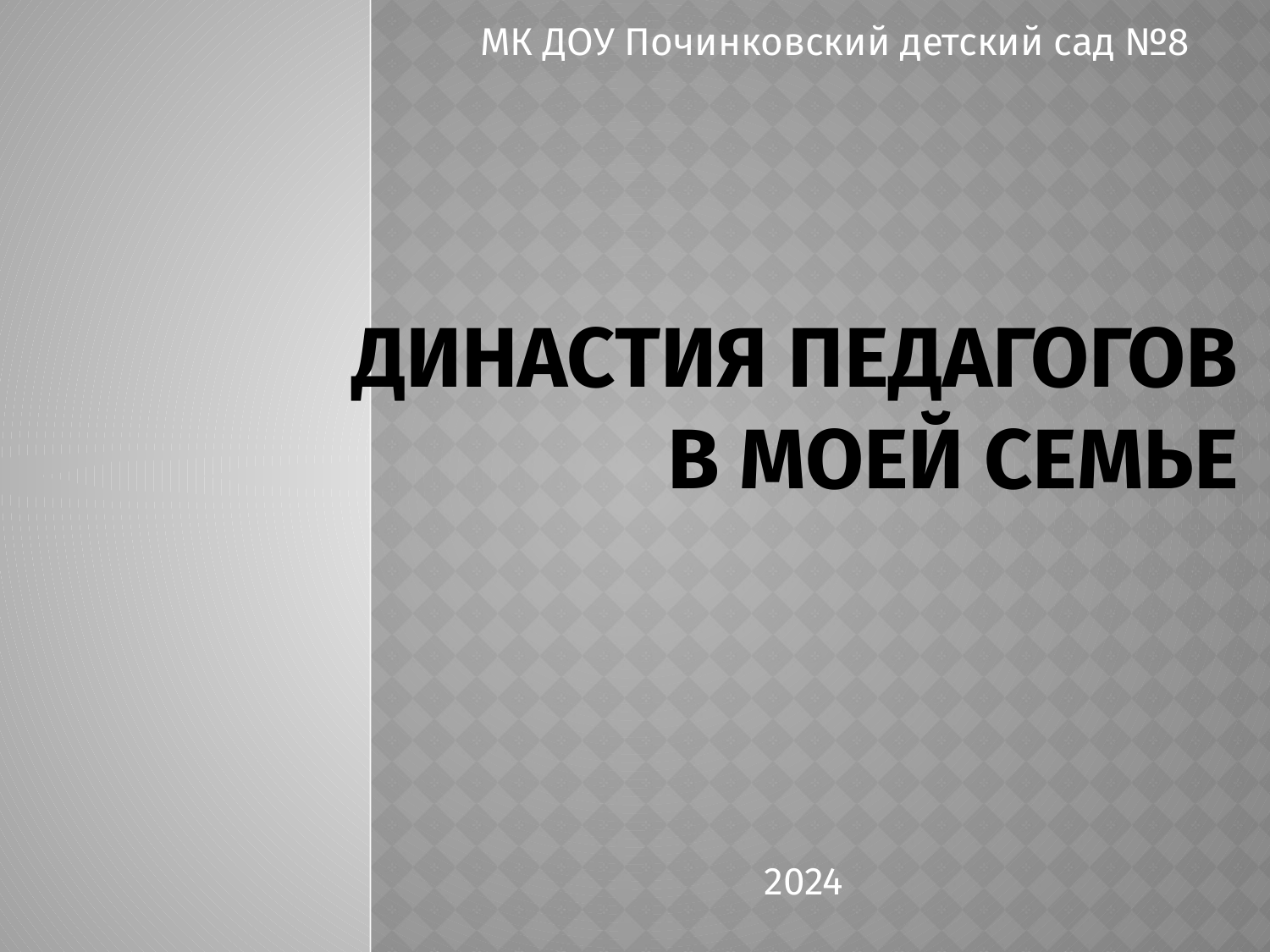

МК ДОУ Починковский детский сад №8
# Династия педагогов в моей семье

2024